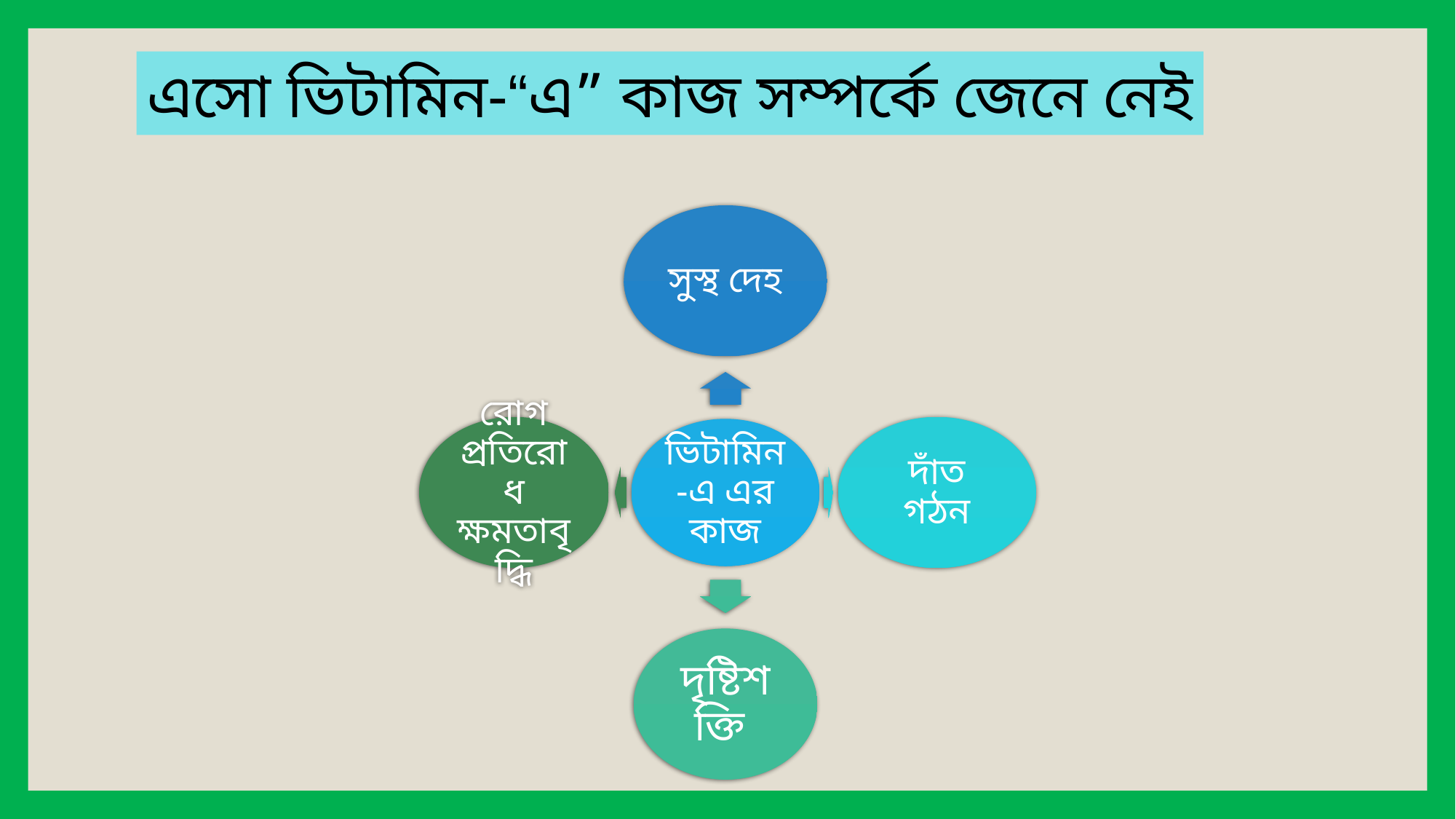

এসো ভিটামিন-“এ” কাজ সম্পর্কে জেনে নেই
ভিটামিন-এ এর কাজ

সুস্থ দেহ

দাঁত গঠন

দৃষ্টিশক্তি

রোগ প্রতিরোধ ক্ষমতাবৃদ্ধি